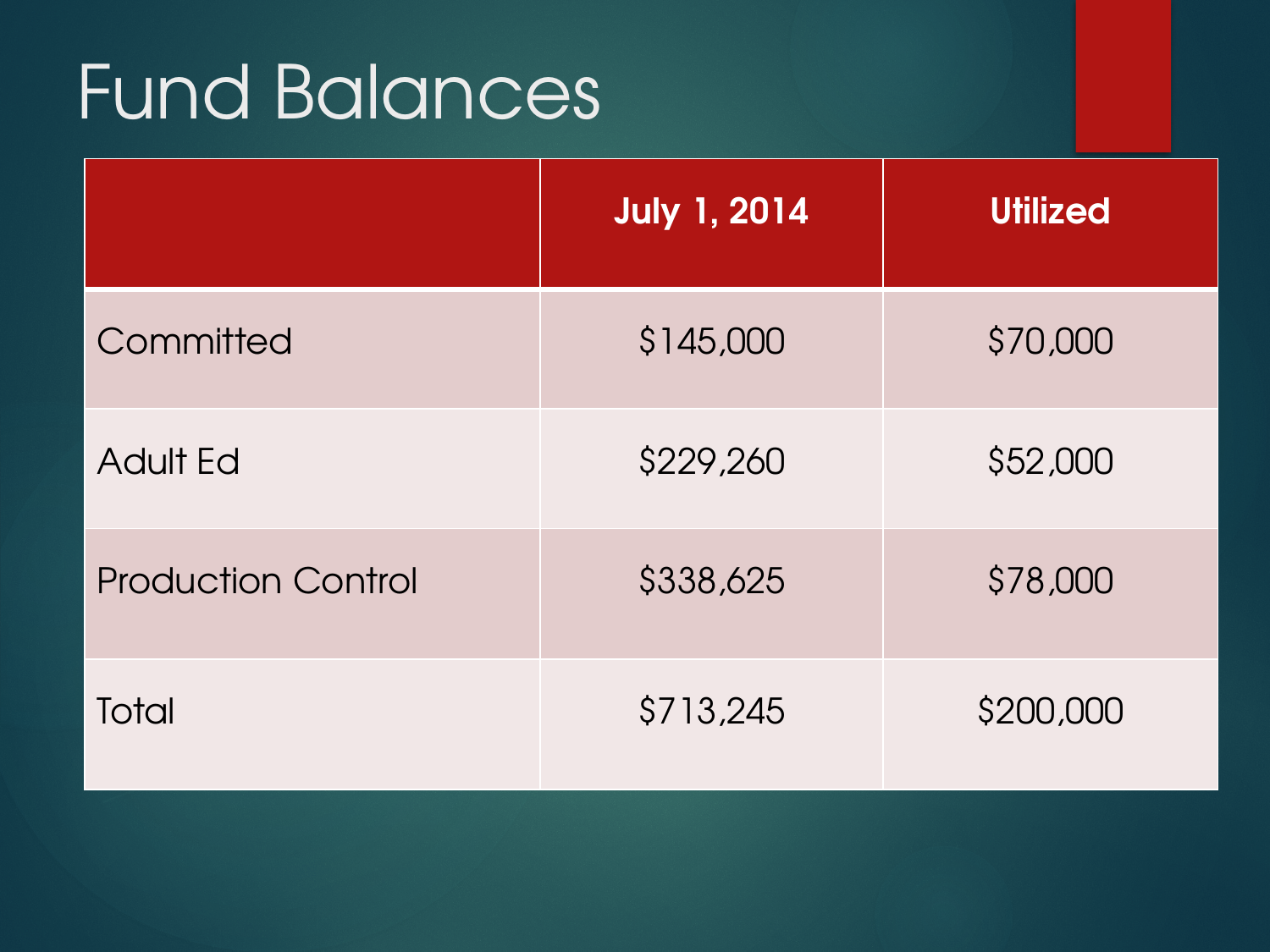

# Fund Balances
|  | July 1, 2014 | Utilized |
| --- | --- | --- |
| Committed | $145,000 | $70,000 |
| Adult Ed | $229,260 | $52,000 |
| Production Control | $338,625 | $78,000 |
| Total | $713,245 | $200,000 |